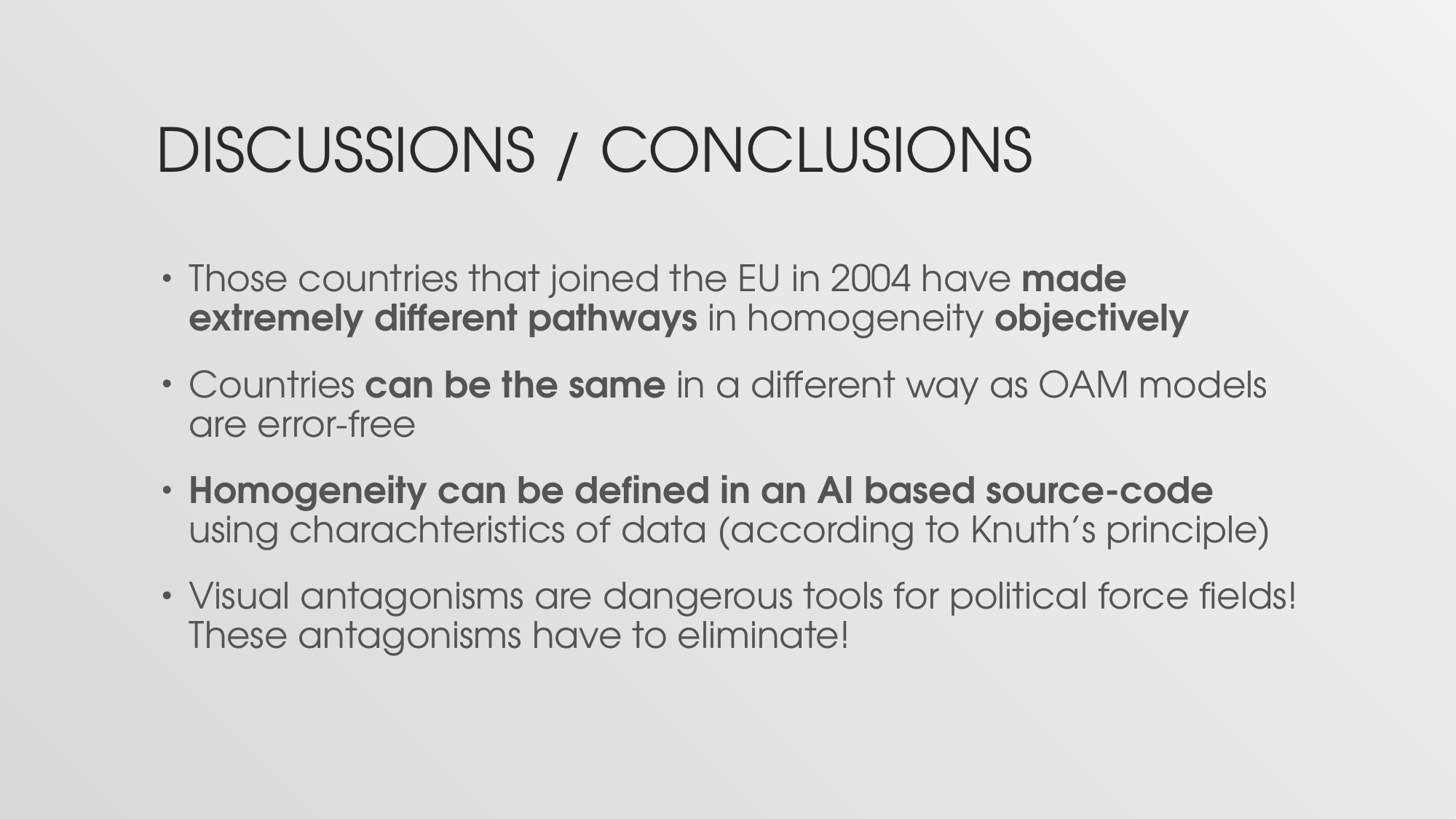

# Discussions / conclusions
Those countries that joined the EU in 2004 have made extremely different pathways in homogeneity objectively
Countries can be the same in a different way as OAM models are error-free
Homogeneity can be defined in an AI based source-code using charachteristics of data (according to Knuth’s principle)
Visual antagonisms are dangerous tools for political force fields! These antagonisms have to eliminate!